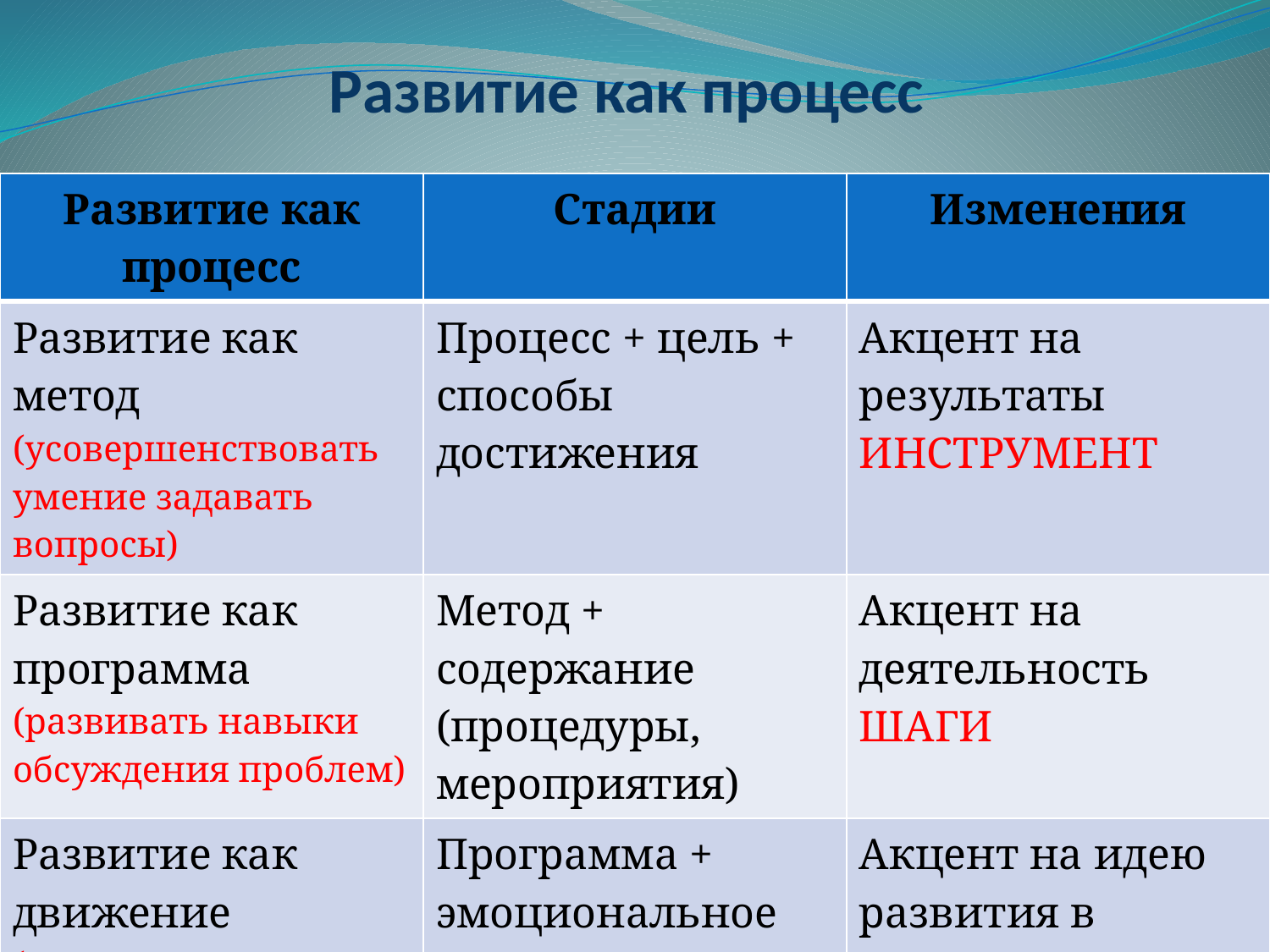

# Развитие как процесс
| Развитие как процесс | Стадии | Изменения |
| --- | --- | --- |
| Развитие как метод (усовершенствовать умение задавать вопросы) | Процесс + цель + способы достижения | Акцент на результаты ИНСТРУМЕНТ |
| Развитие как программа (развивать навыки обсуждения проблем) | Метод + содержание (процедуры, мероприятия) | Акцент на деятельность ШАГИ |
| Развитие как движение (постоянное интеллектуальное развитие) | Программа + эмоциональное восприятие | Акцент на идею развития в интерпретации участников ПОТРЕБНОСТЬ |